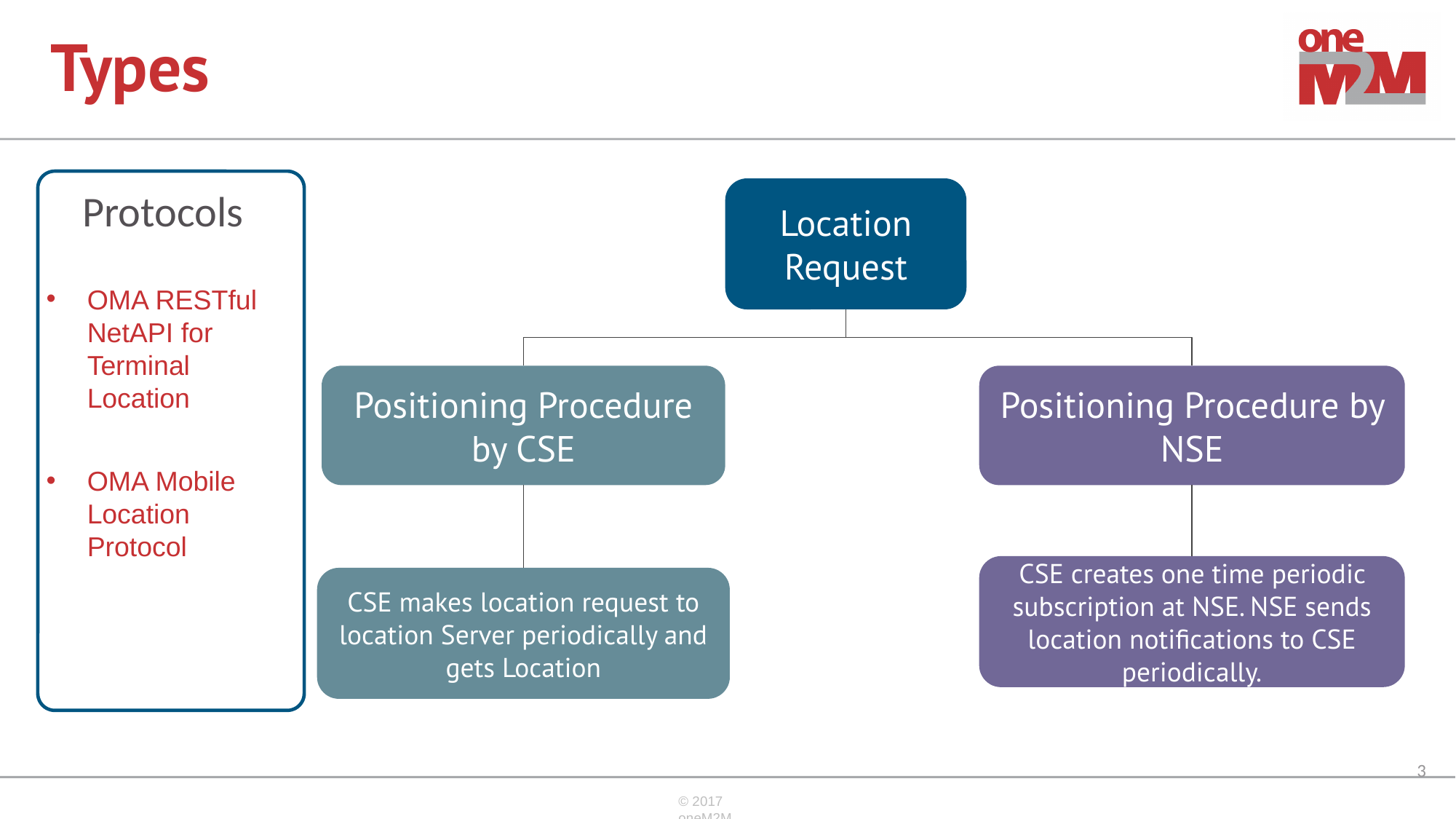

# Types

Location Request
Protocols

OMA RESTful NetAPI for Terminal Location

OMA Mobile Location Protocol
Positioning Procedure by CSE
Positioning Procedure by NSE
CSE creates one time periodic subscription at NSE. NSE sends location notifications to CSE periodically.
CSE makes location request to location Server periodically and gets Location
3